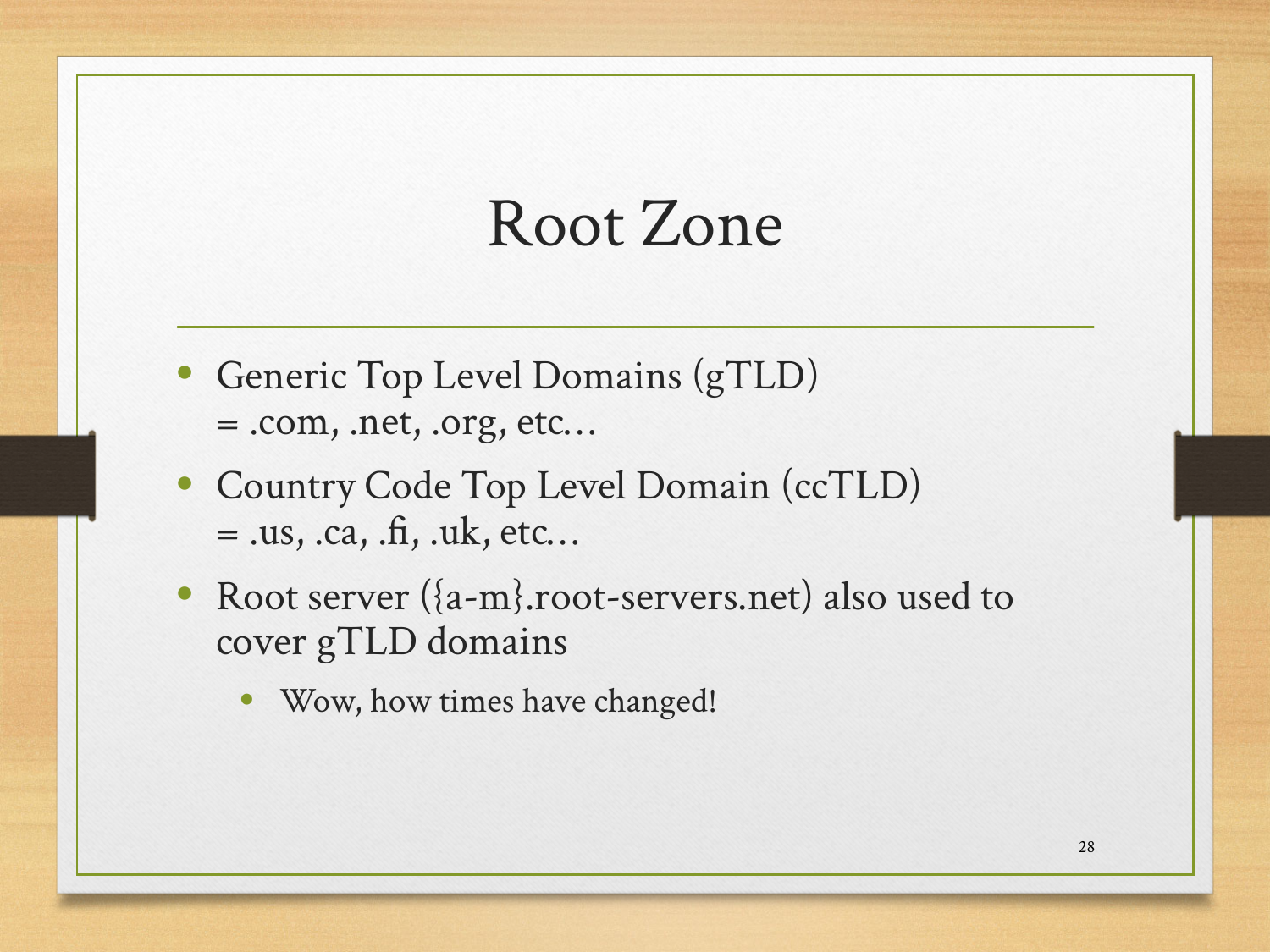

# Root Zone
Generic Top Level Domains (gTLD) = .com, .net, .org, etc…
Country Code Top Level Domain (ccTLD) = .us, .ca, .fi, .uk, etc…
Root server ({a-m}.root-servers.net) also used to cover gTLD domains
Wow, how times have changed!
28